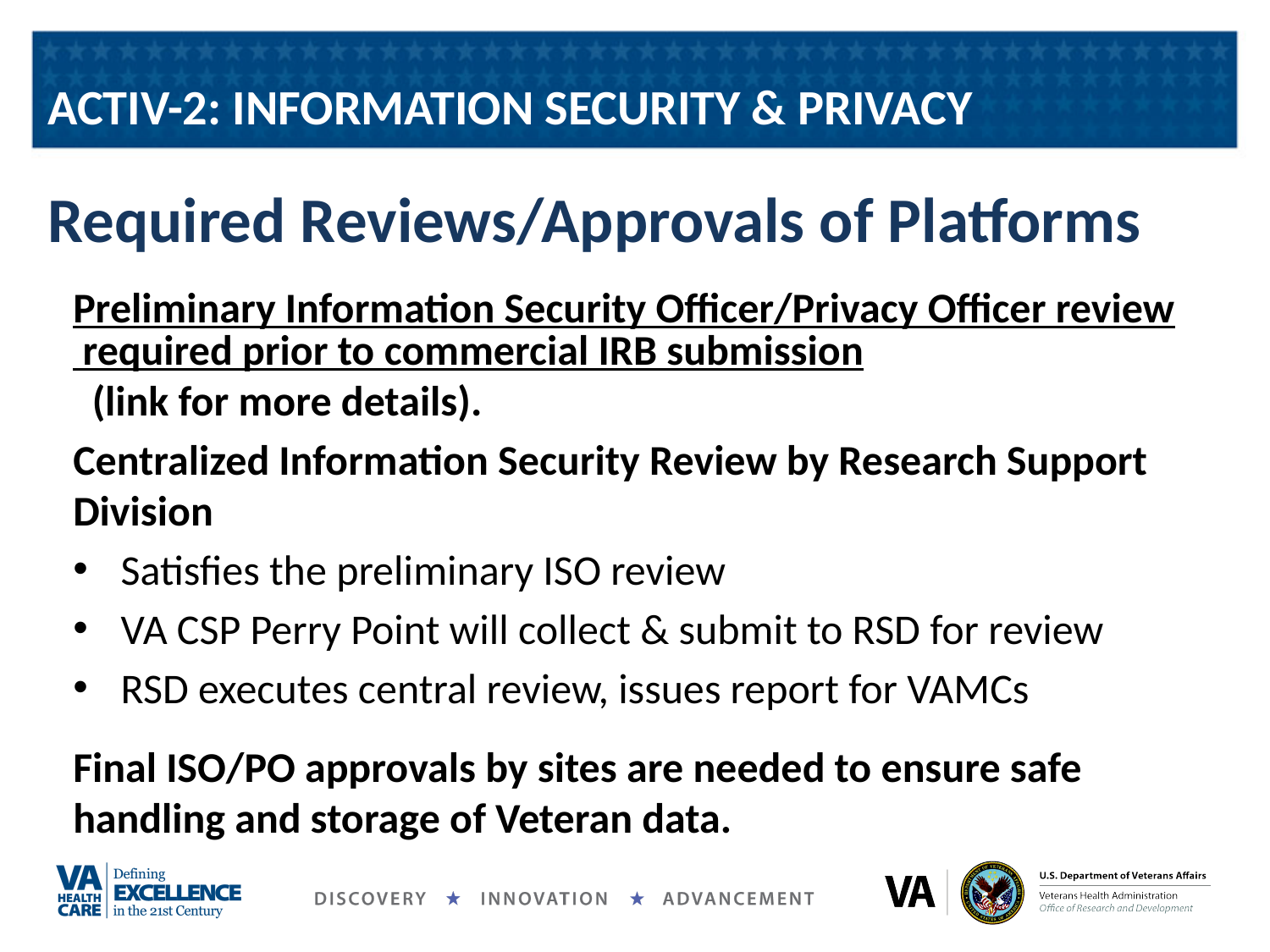

ACTIV-2: INFORMATION SECURITY & PRIVACY

Required Reviews/Approvals of Platforms
Preliminary Information Security Officer/Privacy Officer review required prior to commercial IRB submission  (link for more details).
Centralized Information Security Review by Research Support Division
Satisfies the preliminary ISO review
VA CSP Perry Point will collect & submit to RSD for review
RSD executes central review, issues report for VAMCs

Final ISO/PO approvals by sites are needed to ensure safe handling and storage of Veteran data.